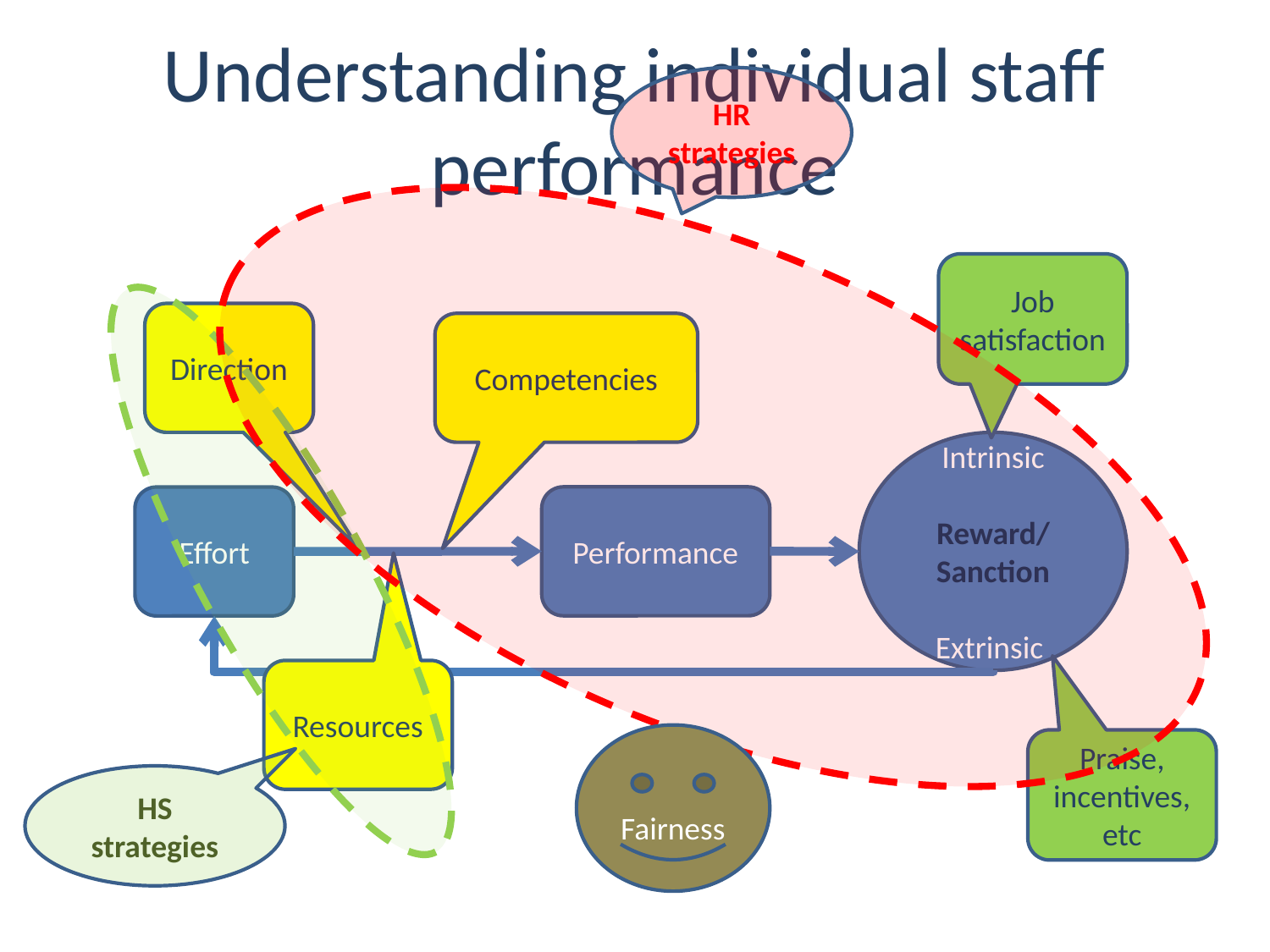

# Understanding individual staff performance
HR strategies

Job
satisfaction
Direction
Competencies
Intrinsic
Reward/
Sanction
Extrinsic
Performance
Effort

Resources

Fairness

Praise, incentives, etc

HS strategies